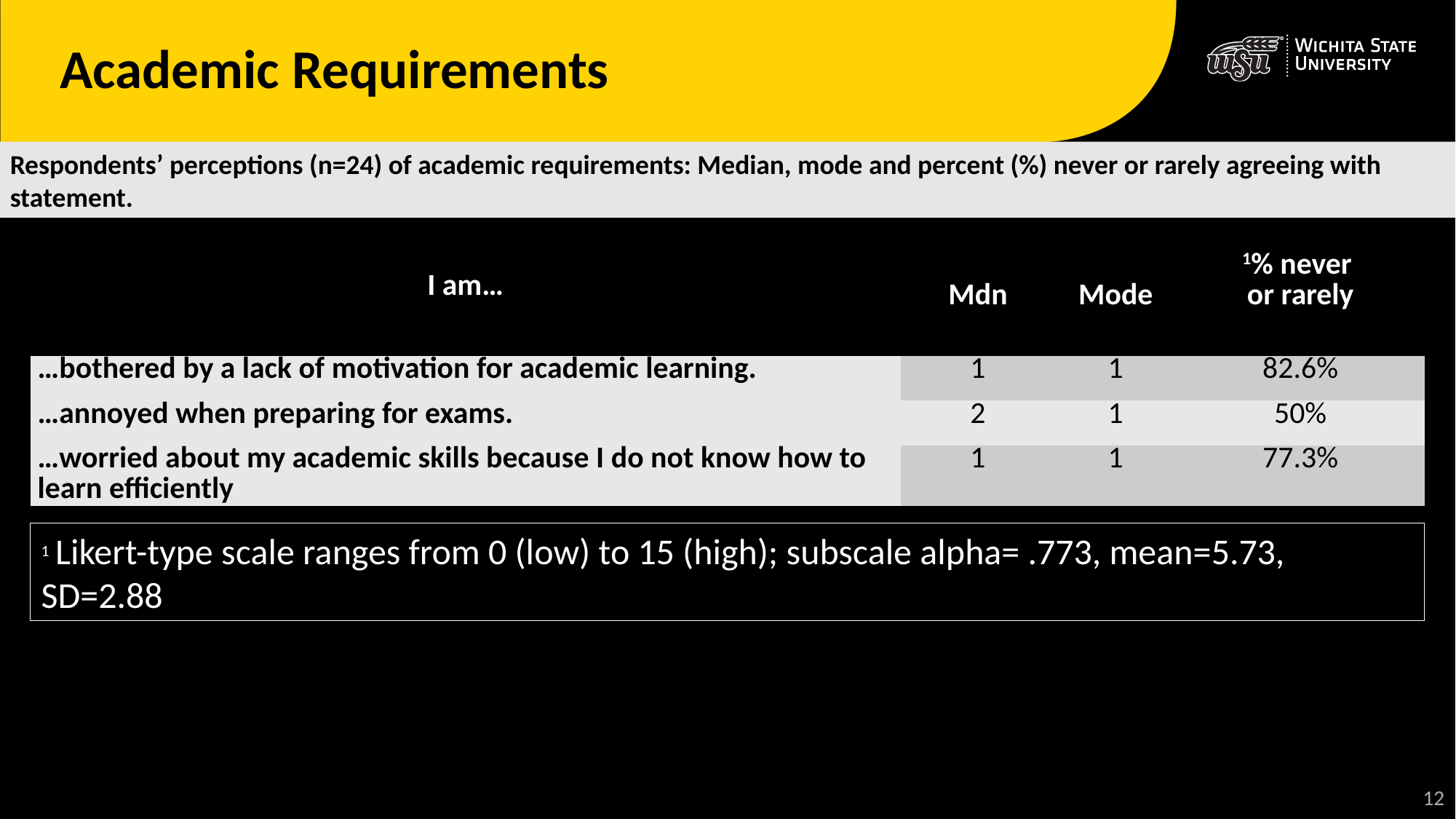

# Academic Requirements
Respondents’ perceptions (n=24) of academic requirements: Median, mode and percent (%) never or rarely agreeing with statement.
| I am… | Mdn | Mode | 1% never or rarely |
| --- | --- | --- | --- |
| …bothered by a lack of motivation for academic learning. | 1 | 1 | 82.6% |
| …annoyed when preparing for exams. | 2 | 1 | 50% |
| …worried about my academic skills because I do not know how to learn efficiently | 1 | 1 | 77.3% |
1 Likert-type scale ranges from 0 (low) to 15 (high); subscale alpha= .773, mean=5.73, SD=2.88
12